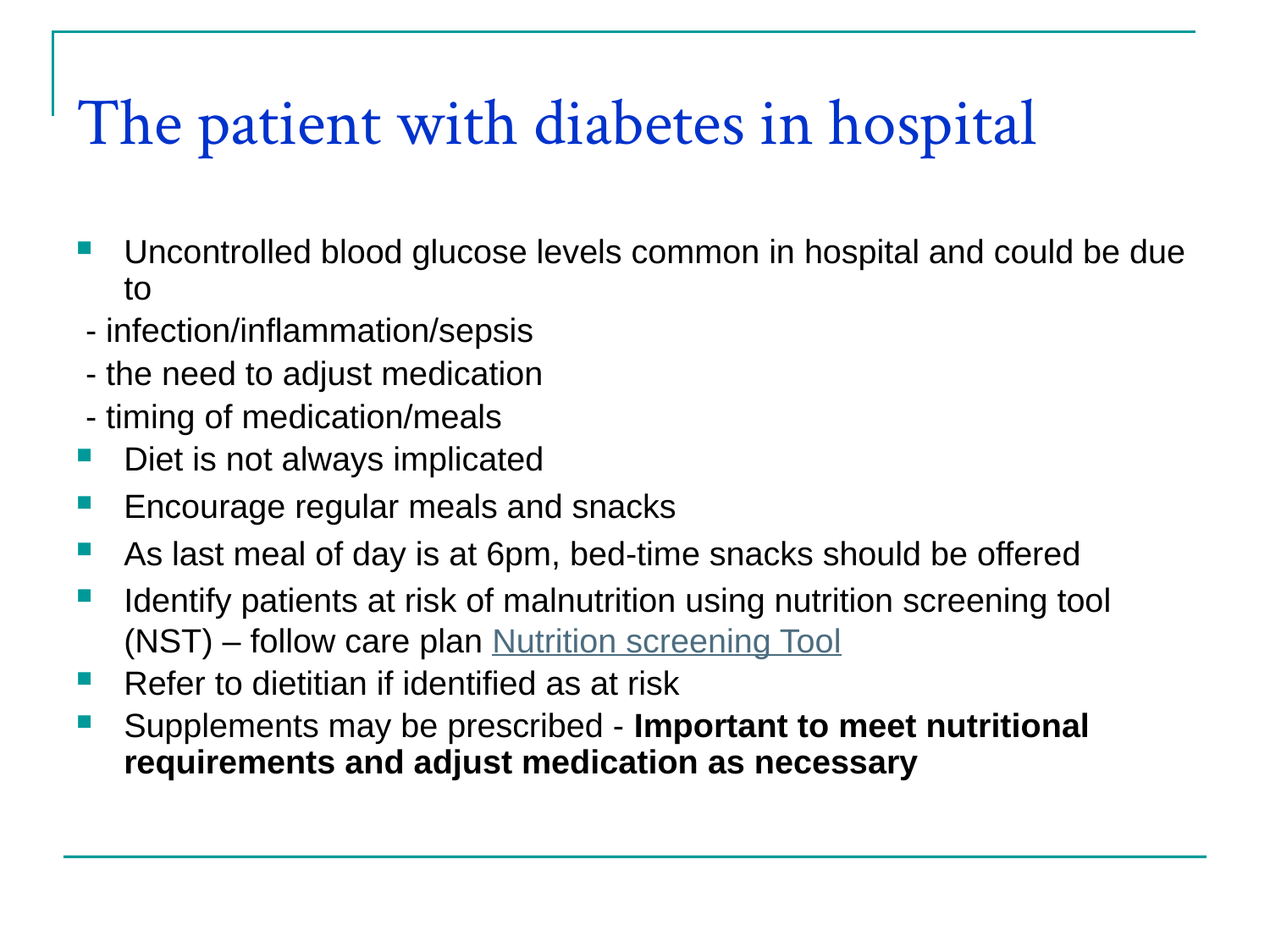

The patient with diabetes in hospital
Uncontrolled blood glucose levels common in hospital and could be due to
 - infection/inflammation/sepsis
 - the need to adjust medication
 - timing of medication/meals
Diet is not always implicated
Encourage regular meals and snacks
As last meal of day is at 6pm, bed-time snacks should be offered
Identify patients at risk of malnutrition using nutrition screening tool (NST) – follow care plan Nutrition screening Tool
Refer to dietitian if identified as at risk
Supplements may be prescribed - Important to meet nutritional requirements and adjust medication as necessary